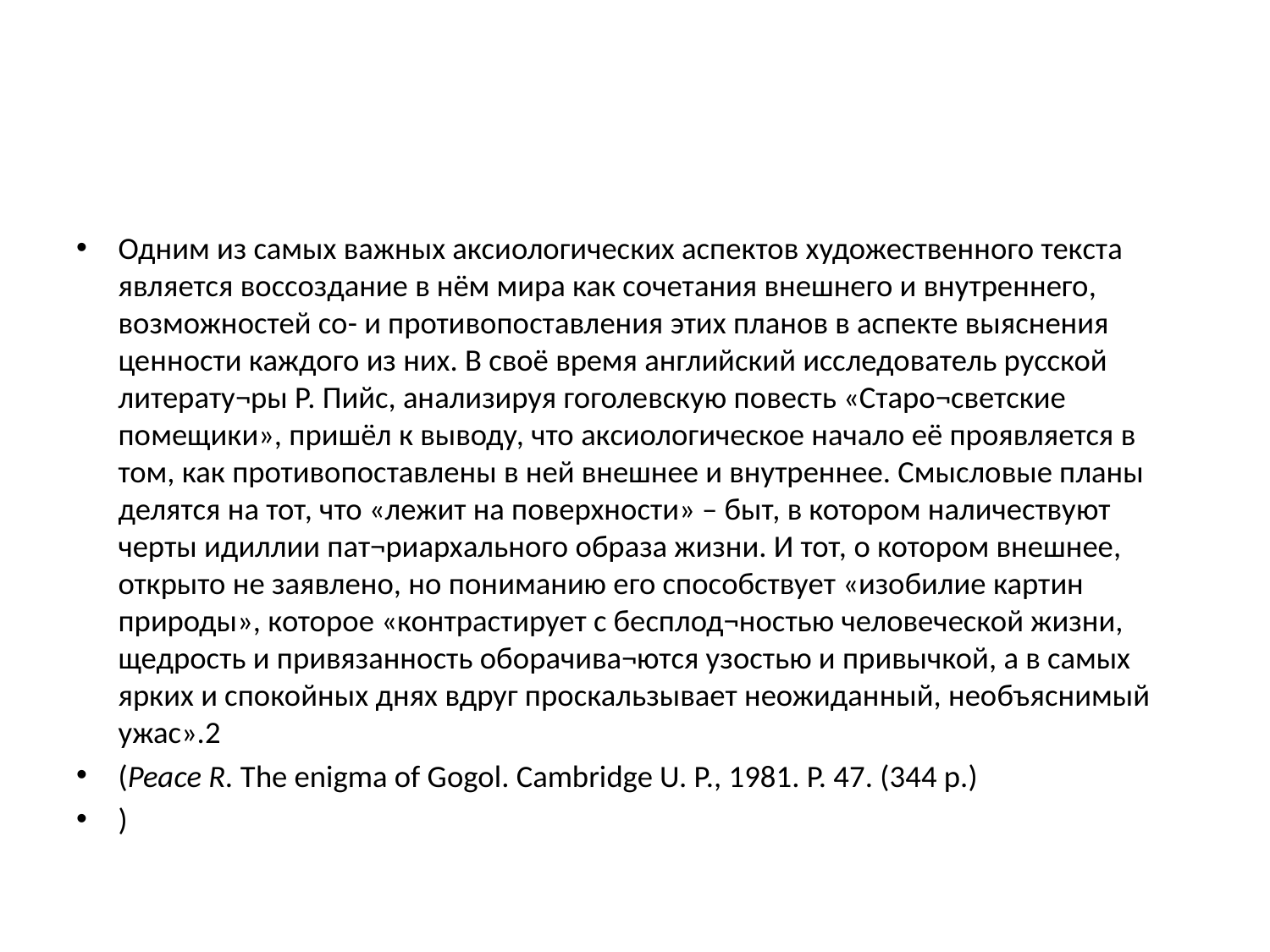

#
Одним из самых важных аксиологических аспектов художественного текста является воссоздание в нём мира как сочетания внешнего и внутреннего, возможностей со- и противопоставления этих планов в аспекте выяснения ценности каждого из них. В своё время английский исследователь русской литерату¬ры Р. Пийс, анализируя гоголевскую повесть «Старо¬светские помещики», пришёл к выводу, что аксиологическое начало её проявляется в том, как противопоставлены в ней внешнее и внутреннее. Смысловые планы делятся на тот, что «лежит на поверхности» – быт, в котором наличествуют черты идиллии пат¬риархального образа жизни. И тот, о котором внешнее, открыто не заявлено, но пониманию его способствует «изобилие картин природы», которое «контрастирует с бесплод¬ностью человеческой жизни, щедрость и привязанность оборачива¬ются узостью и привычкой, а в самых ярких и спокойных днях вдруг проскальзывает неожиданный, необъяснимый ужас».2
(Peace R. The enigma of Gogol. Cambridge U. P., 1981. P. 47. (344 p.)
)